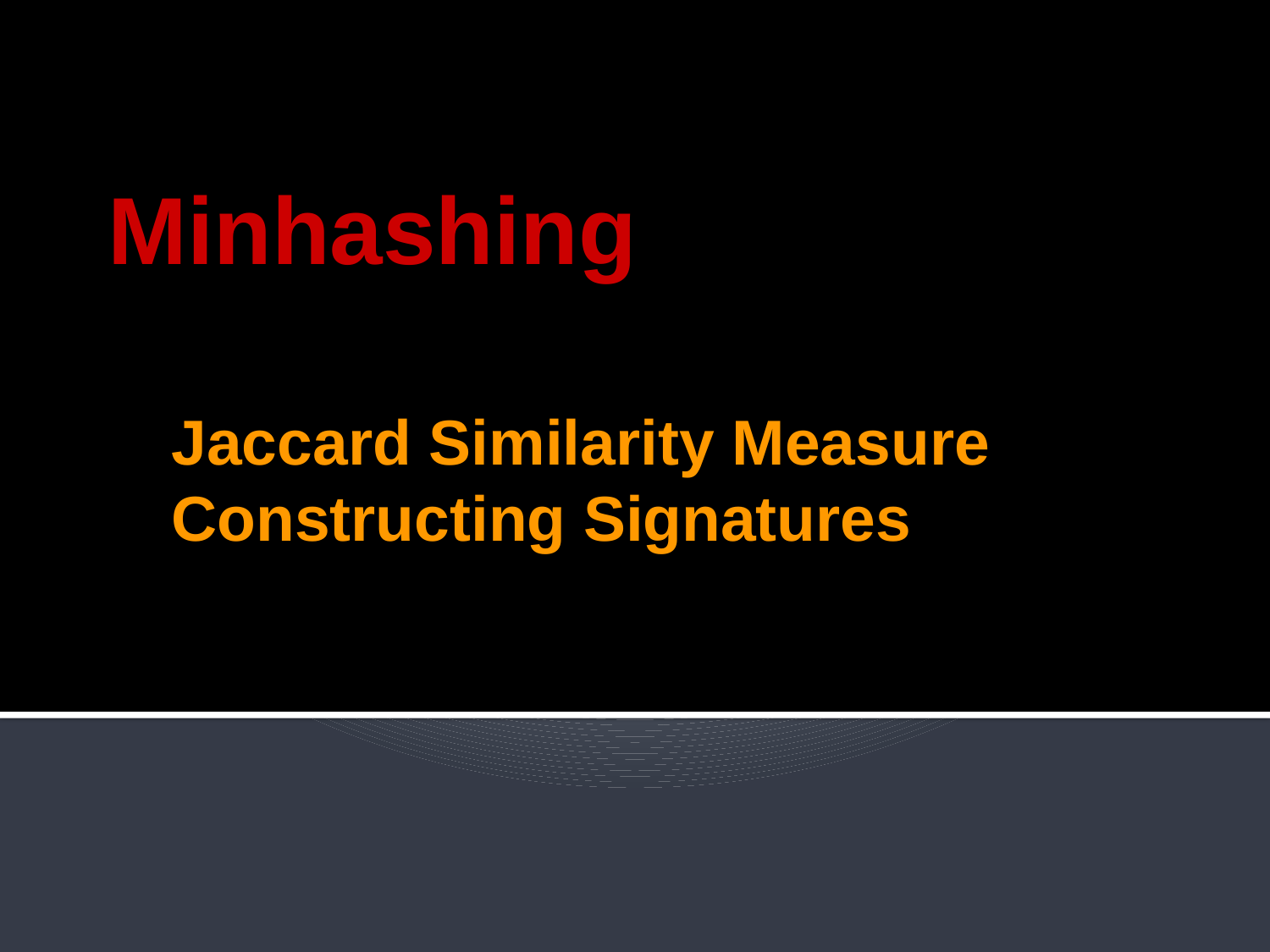

Minhashing
# Jaccard Similarity Measure Constructing Signatures